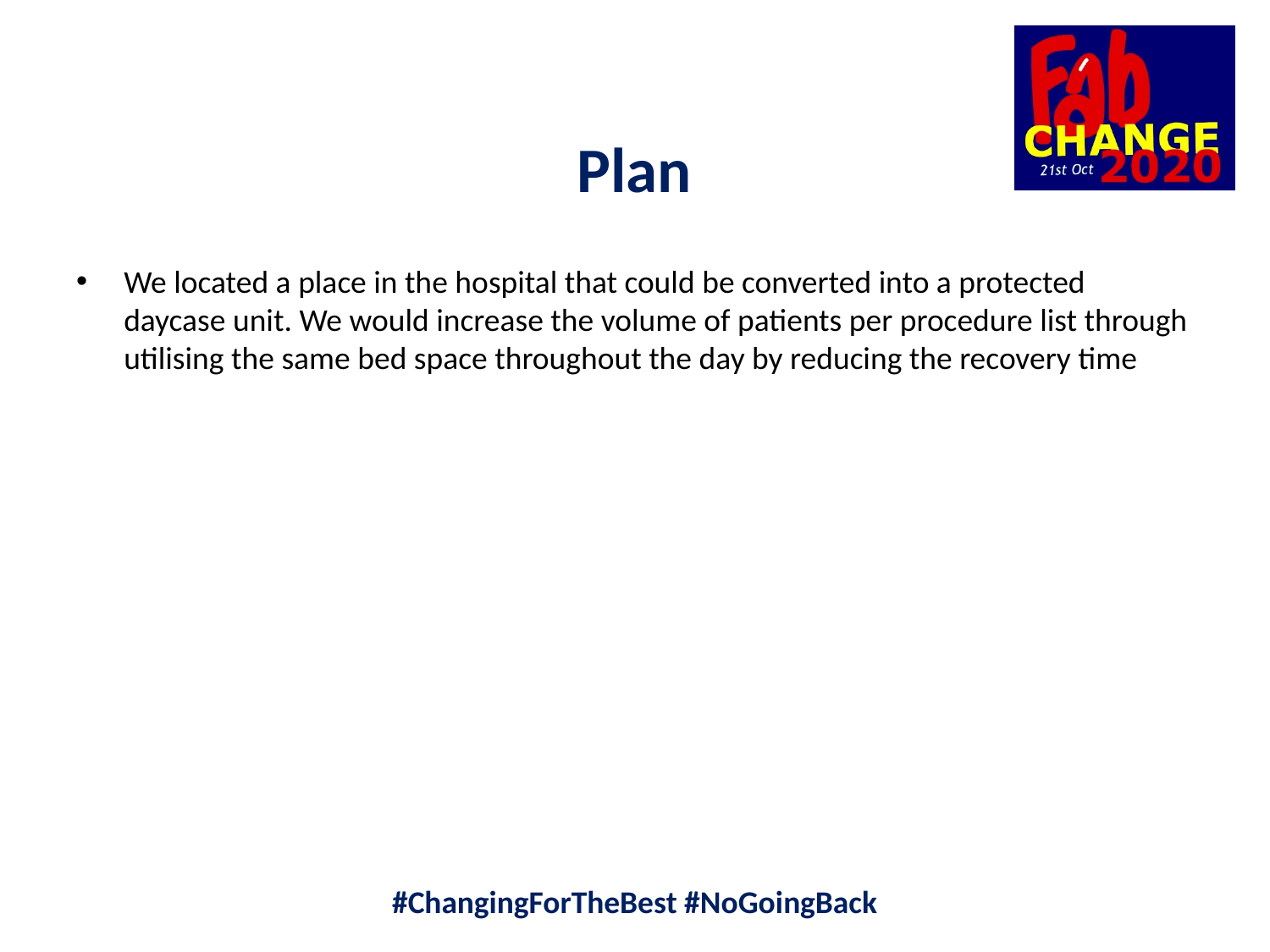

Plan

We located a place in the hospital that could be converted into a protected daycase unit. We would increase the volume of patients per procedure list through utilising the same bed space throughout the day by reducing the recovery time
#ChangingForTheBest #NoGoingBack